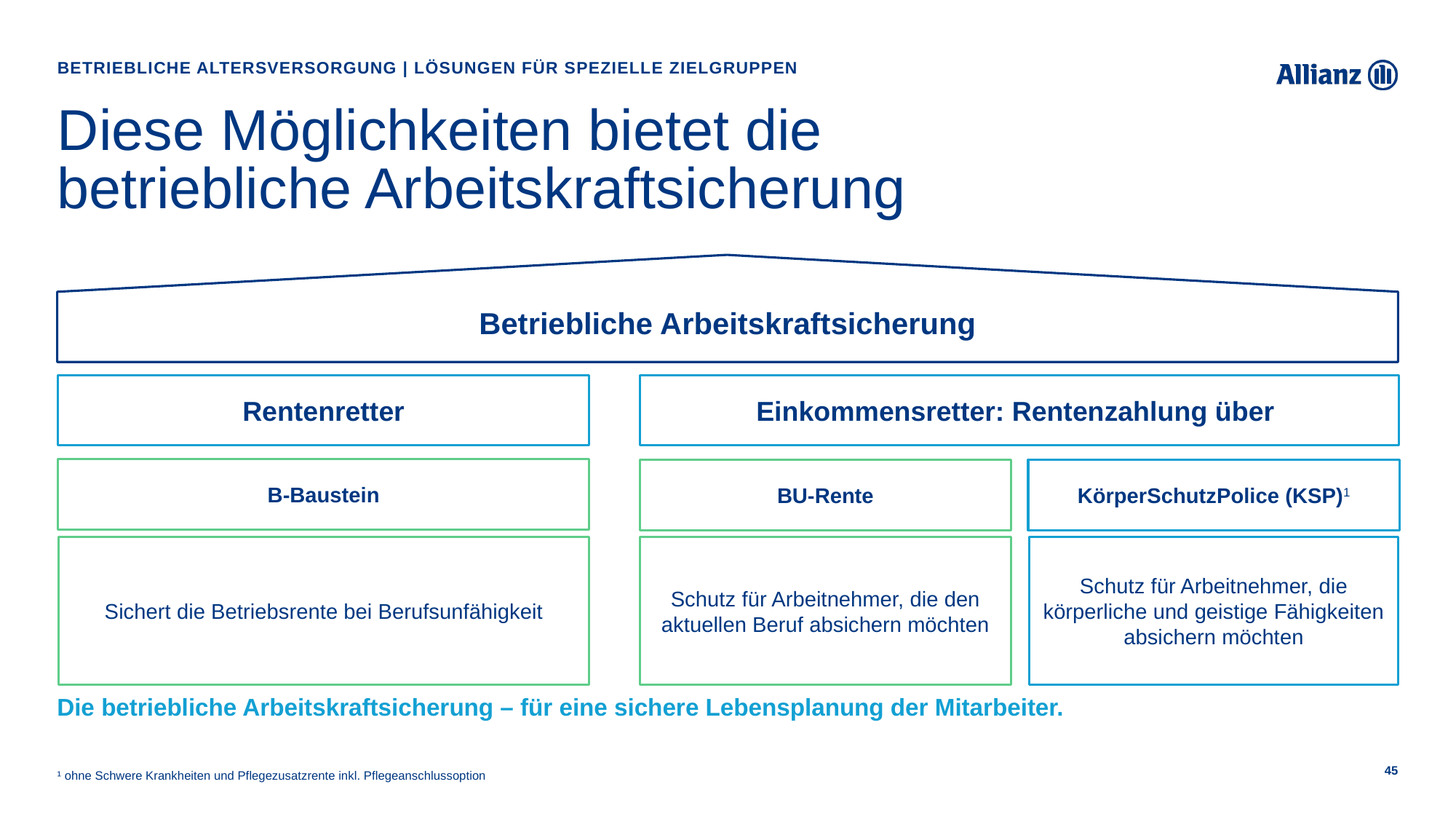

Betriebliche Altersversorgung | Lösungen für spezielle Zielgruppen
# Diese Möglichkeiten bietet die betriebliche Arbeitskraftsicherung
Betriebliche Arbeitskraftsicherung
Rentenretter
Einkommensretter: Rentenzahlung über
B-Baustein
BU-Rente
KörperSchutzPolice (KSP)1
Sichert die Betriebsrente bei Berufsunfähigkeit
Schutz für Arbeitnehmer, die den aktuellen Beruf absichern möchten
Schutz für Arbeitnehmer, die körperliche und geistige Fähigkeiten absichern möchten
Die betriebliche Arbeitskraftsicherung – für eine sichere Lebensplanung der Mitarbeiter.
¹ ohne Schwere Krankheiten und Pflegezusatzrente inkl. Pflegeanschlussoption
45